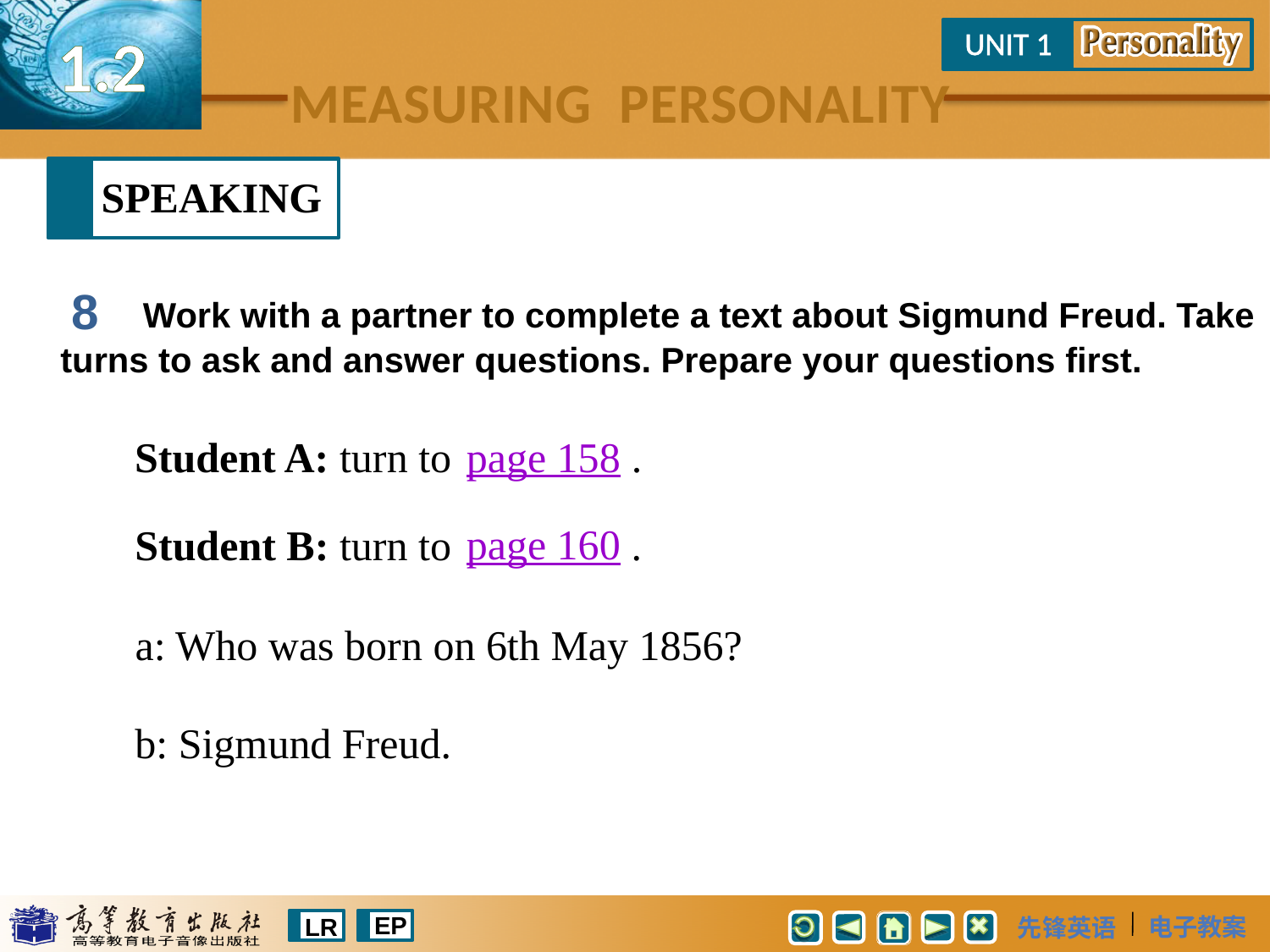

SPEAKING
      Work with a partner to complete a text about Sigmund Freud. Take turns to ask and answer questions. Prepare your questions first.
 8
page 158
Student A: turn to                 .
page 160
Student B: turn to                 .
a: Who was born on 6th May 1856?
b: Sigmund Freud.